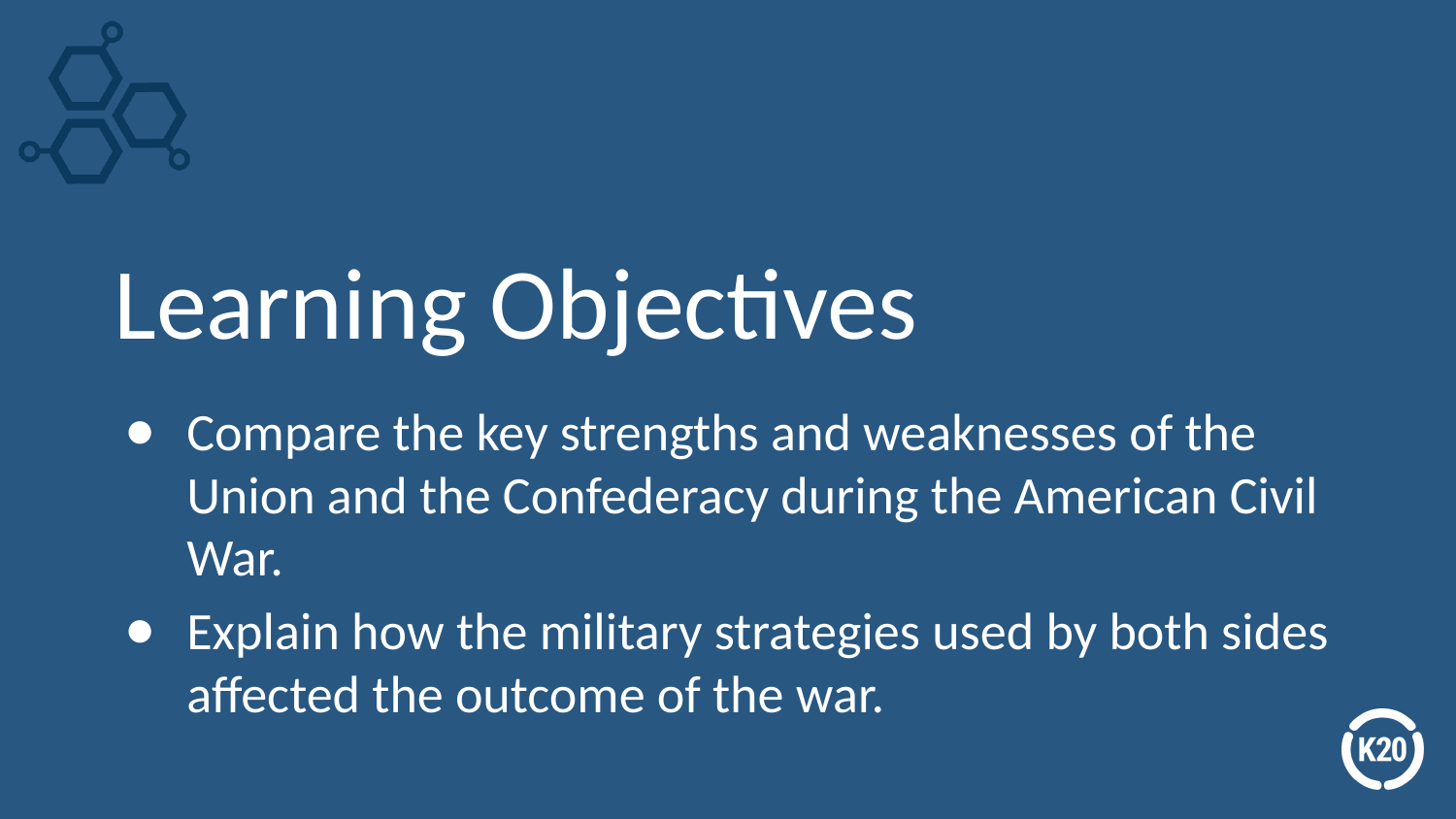

# Learning Objectives

Compare the key strengths and weaknesses of the Union and the Confederacy during the American Civil War.
Explain how the military strategies used by both sides affected the outcome of the war.